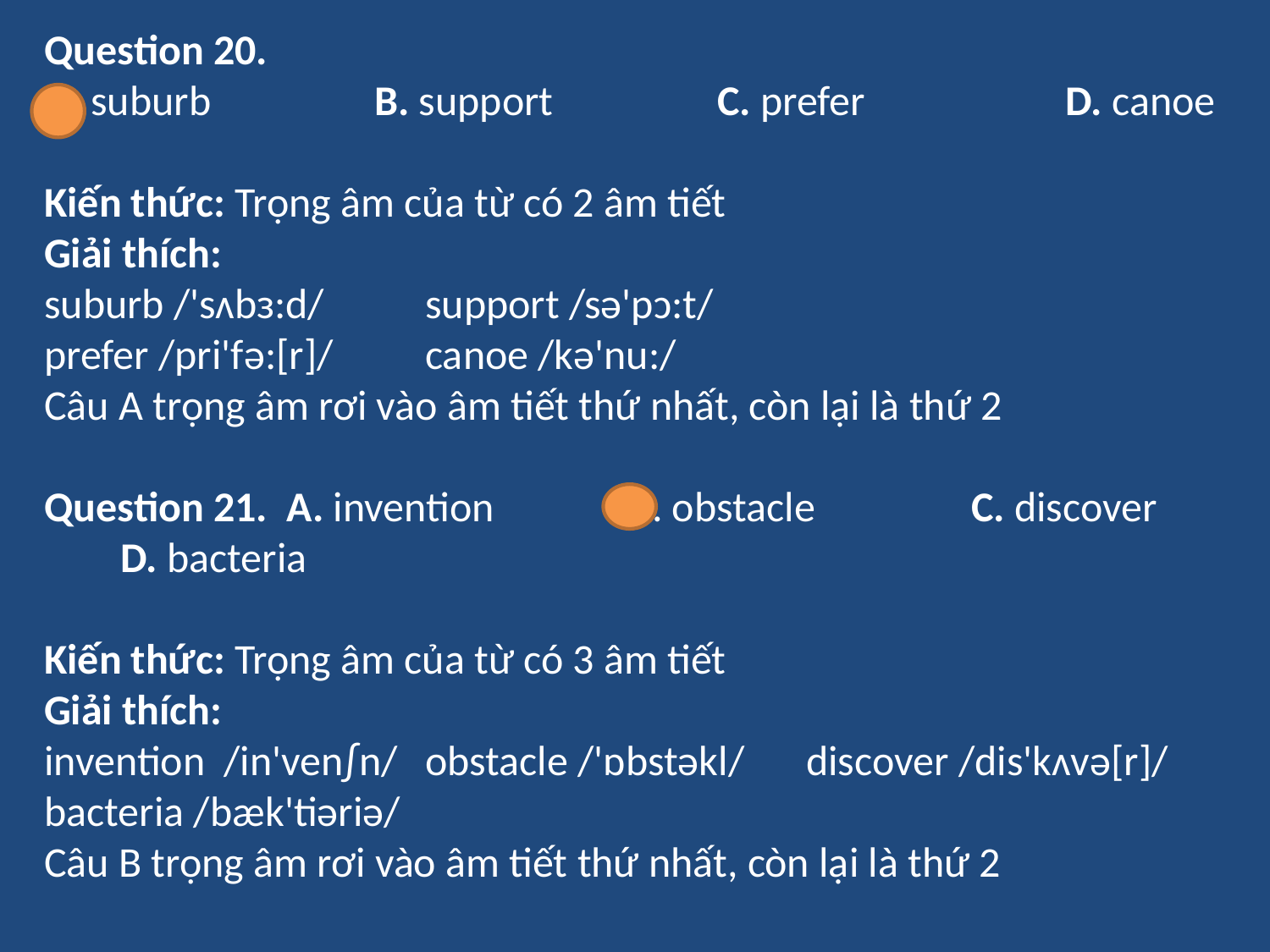

Question 20.
A. suburb	        B. support	    C. prefer                     D. canoe

Kiến thức: Trọng âm của từ có 2 âm tiết
Giải thích:
suburb /'sʌbɜ:d/	support /sə'pɔ:t/
prefer /pri'fə:[r]/	canoe /kə'nu:/
Câu A trọng âm rơi vào âm tiết thứ nhất, còn lại là thứ 2

Question 21.  A. invention	        B. obstacle	    C. discover                 D. bacteria

Kiến thức: Trọng âm của từ có 3 âm tiết
Giải thích:
invention  /in'ven∫n/	obstacle /'ɒbstəkl/	discover /dis'kʌvə[r]/	bacteria /bæk'tiəriə/
Câu B trọng âm rơi vào âm tiết thứ nhất, còn lại là thứ 2